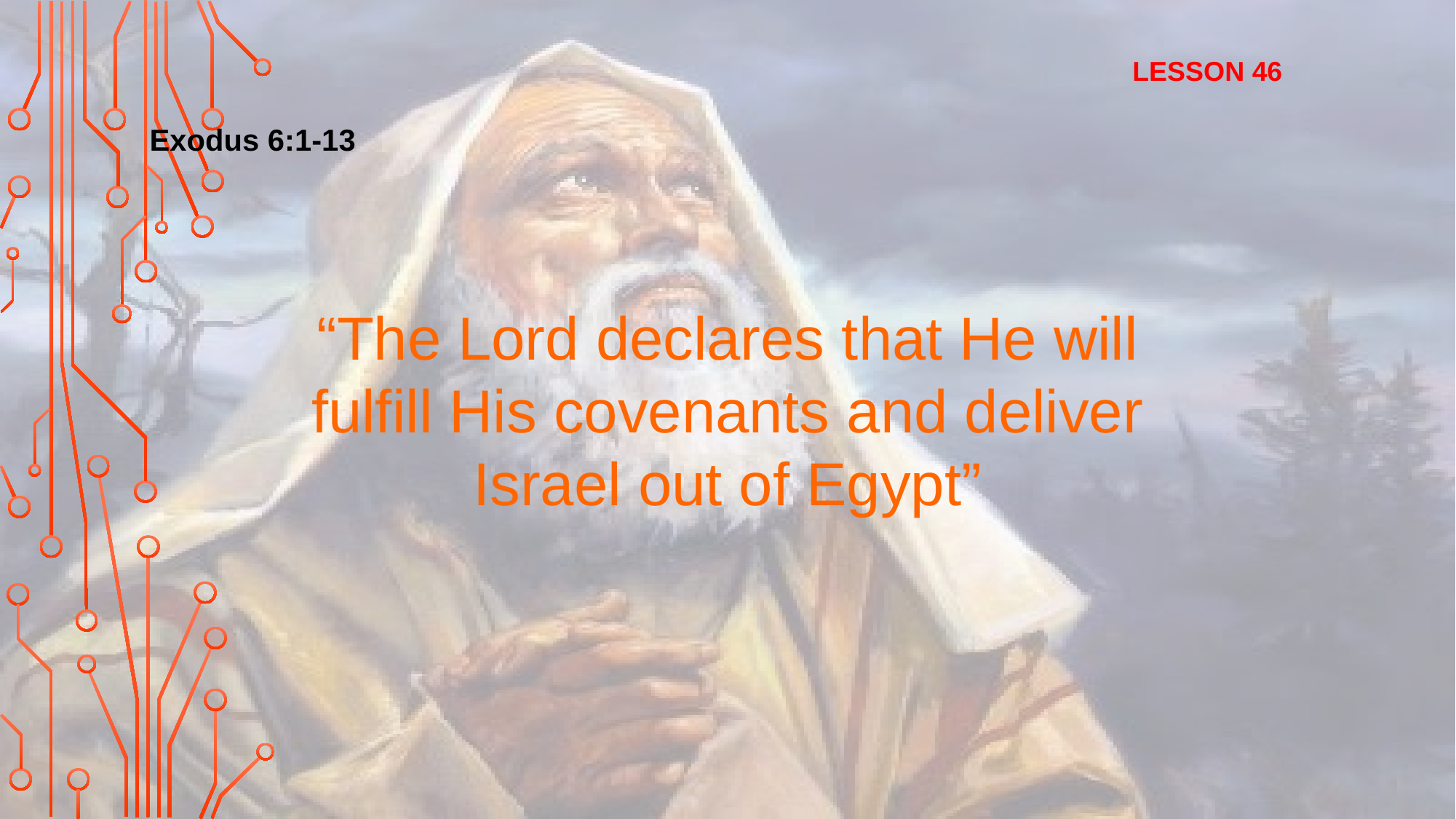

LESSON 46
Exodus 6:1-13
“The Lord declares that He will fulfill His covenants and deliver Israel out of Egypt”